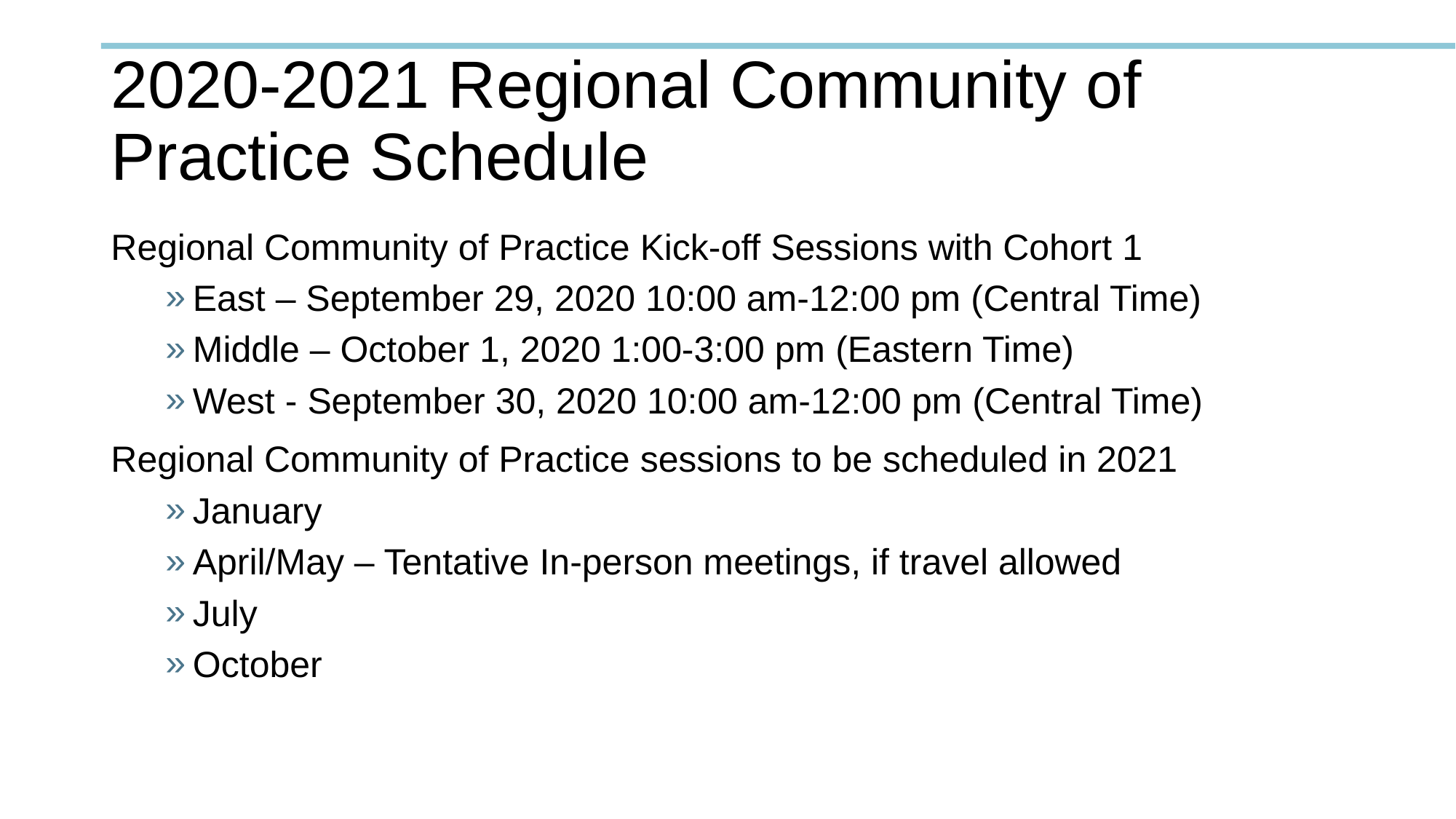

# 2020-2021 Regional Community of Practice Schedule
Regional Community of Practice Kick-off Sessions with Cohort 1
East – September 29, 2020 10:00 am-12:00 pm (Central Time)
Middle – October 1, 2020 1:00-3:00 pm (Eastern Time)
West - September 30, 2020 10:00 am-12:00 pm (Central Time)
Regional Community of Practice sessions to be scheduled in 2021
January
April/May – Tentative In-person meetings, if travel allowed
July
October